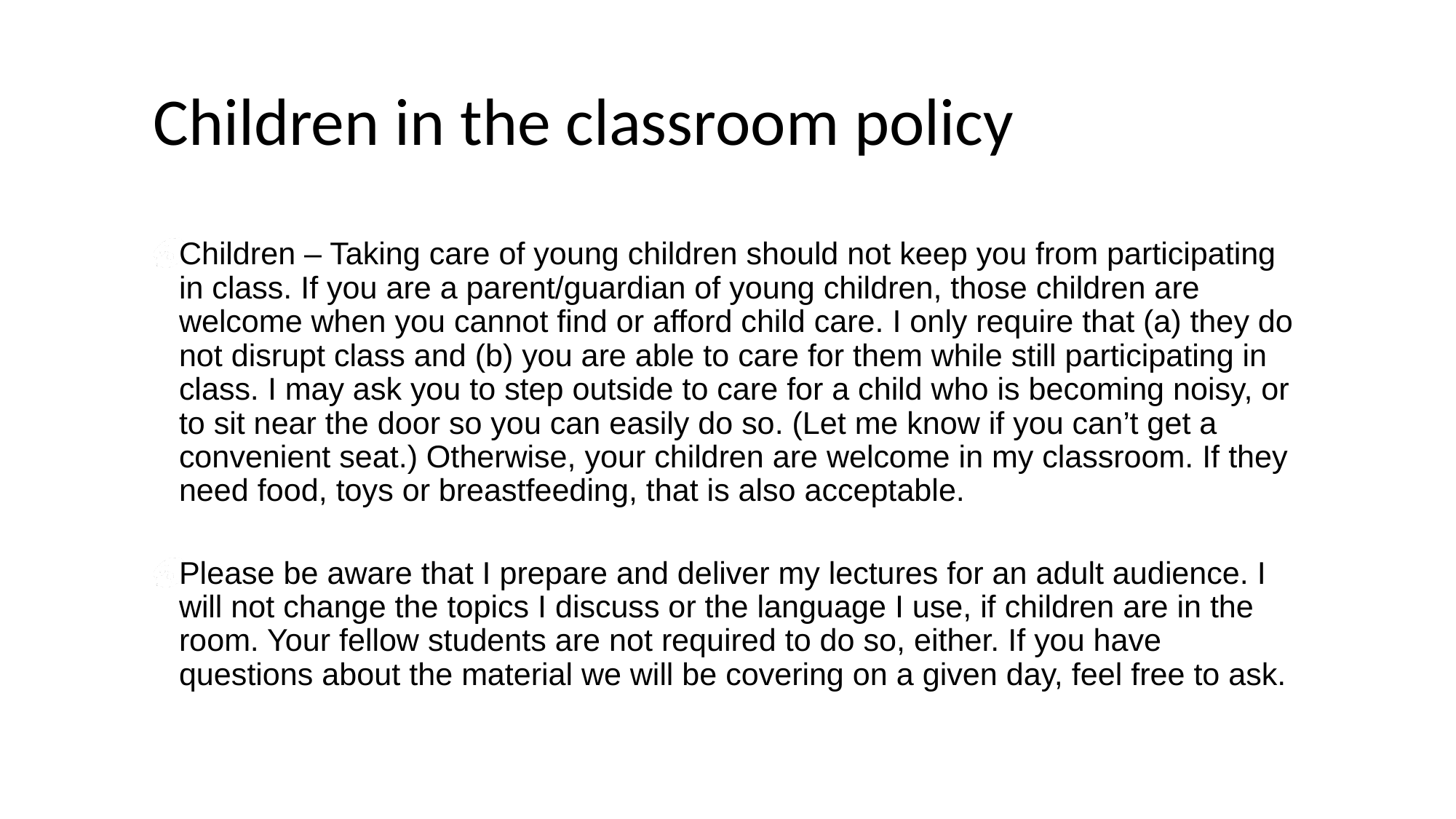

# Children in the classroom policy
Children – Taking care of young children should not keep you from participating in class. If you are a parent/guardian of young children, those children are welcome when you cannot find or afford child care. I only require that (a) they do not disrupt class and (b) you are able to care for them while still participating in class. I may ask you to step outside to care for a child who is becoming noisy, or to sit near the door so you can easily do so. (Let me know if you can’t get a convenient seat.) Otherwise, your children are welcome in my classroom. If they need food, toys or breastfeeding, that is also acceptable.
Please be aware that I prepare and deliver my lectures for an adult audience. I will not change the topics I discuss or the language I use, if children are in the room. Your fellow students are not required to do so, either. If you have questions about the material we will be covering on a given day, feel free to ask.